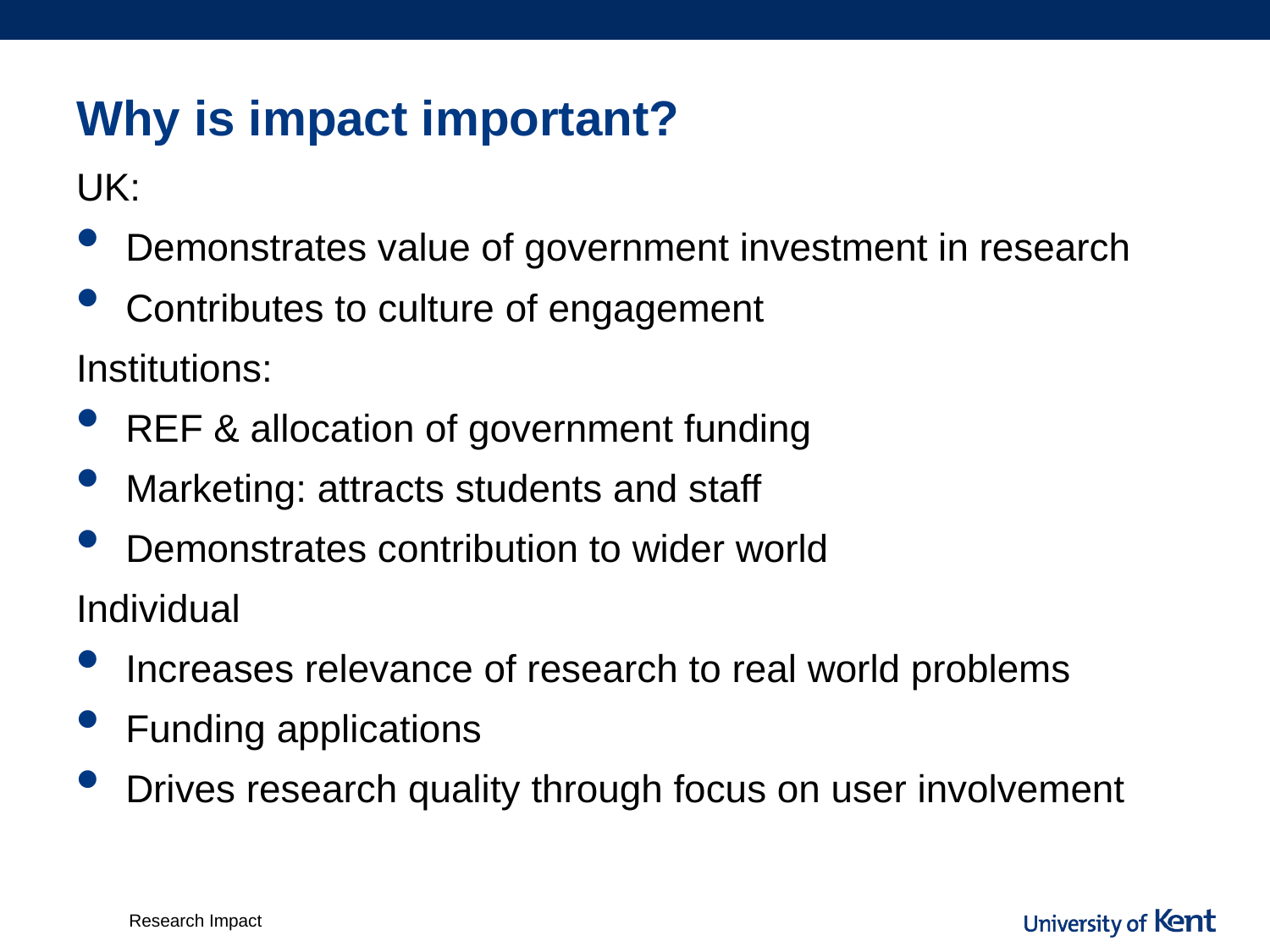

# Why is impact important?
UK:
Demonstrates value of government investment in research
Contributes to culture of engagement
Institutions:
REF & allocation of government funding
Marketing: attracts students and staff
Demonstrates contribution to wider world
Individual
Increases relevance of research to real world problems
Funding applications
Drives research quality through focus on user involvement

Research Impact